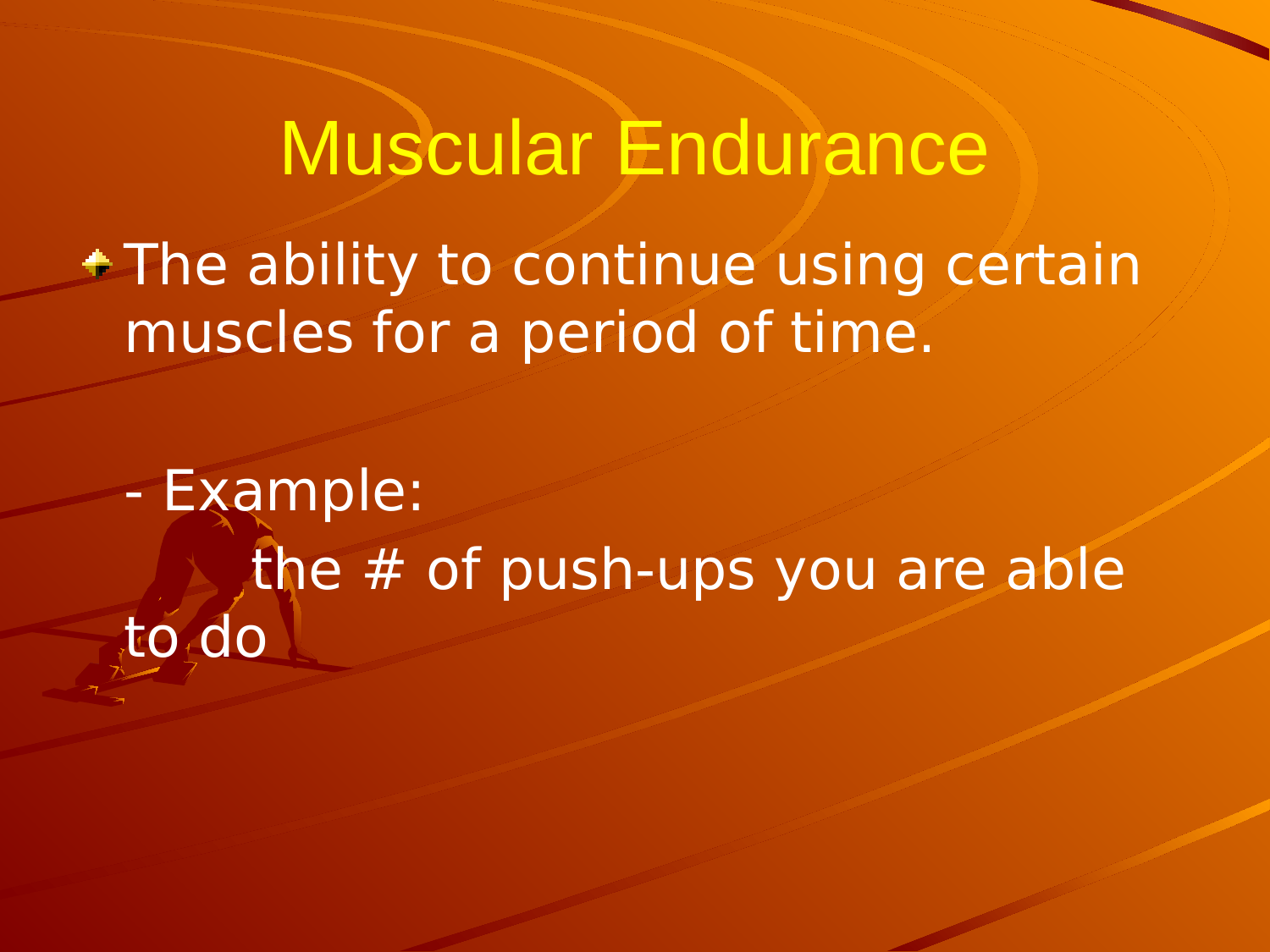

# Muscular Endurance
The ability to continue using certain muscles for a period of time.

	- Example:
		the # of push-ups you are able to do